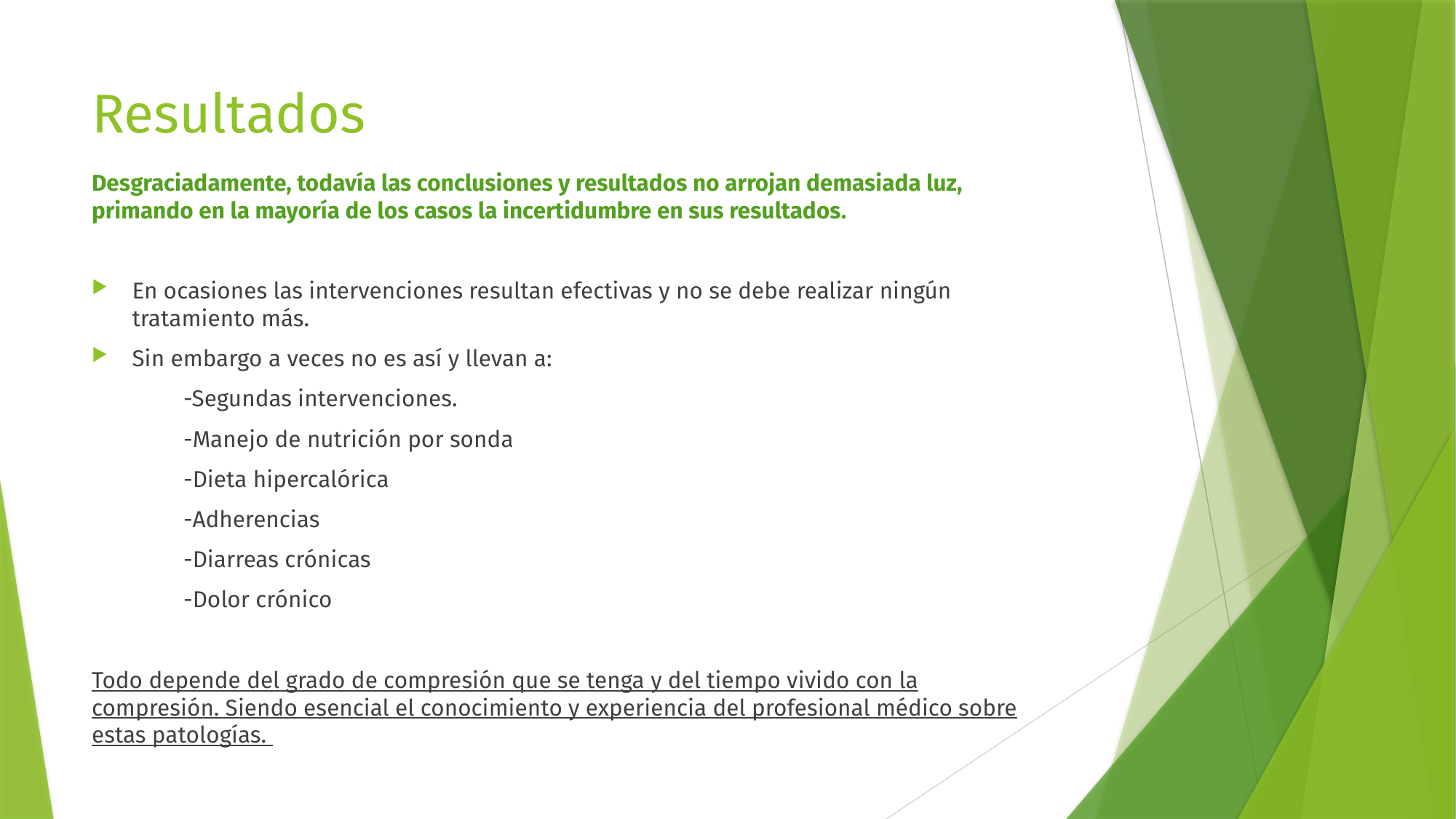

# Resultados
Desgraciadamente, todavía las conclusiones y resultados no arrojan demasiada luz, primando en la mayoría de los casos la incertidumbre en sus resultados.

En ocasiones las intervenciones resultan efectivas y no se debe realizar ningún tratamiento más.
Sin embargo a veces no es así y llevan a:
	-Segundas intervenciones.
	-Manejo de nutrición por sonda
	-Dieta hipercalórica
	-Adherencias
	-Diarreas crónicas
	-Dolor crónico

Todo depende del grado de compresión que se tenga y del tiempo vivido con la compresión. Siendo esencial el conocimiento y experiencia del profesional médico sobre estas patologías.